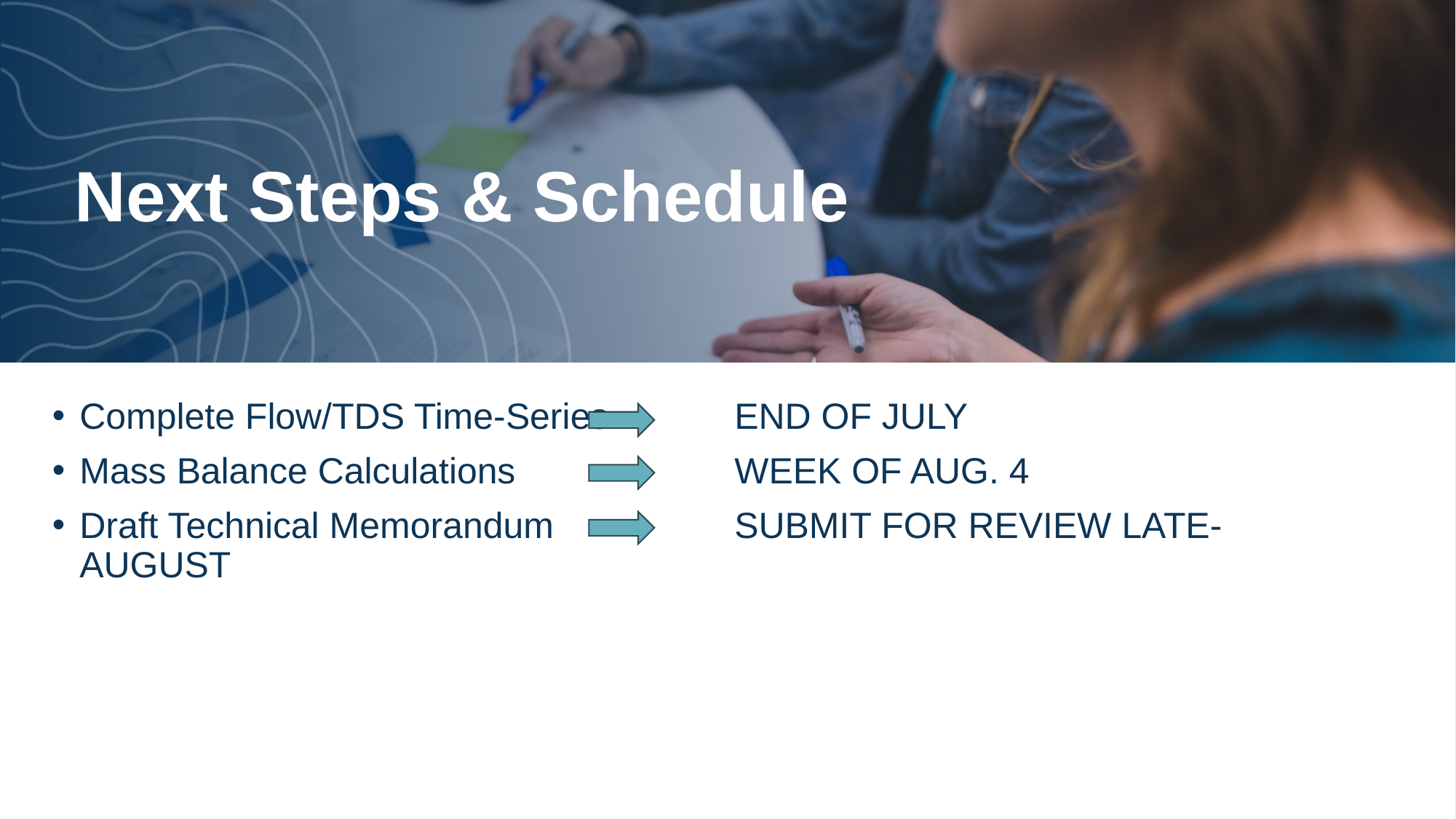

Next Steps & Schedule
Complete Flow/TDS Time-Series		END OF JULY
Mass Balance Calculations			WEEK OF AUG. 4
Draft Technical Memorandum		SUBMIT FOR REVIEW LATE-AUGUST